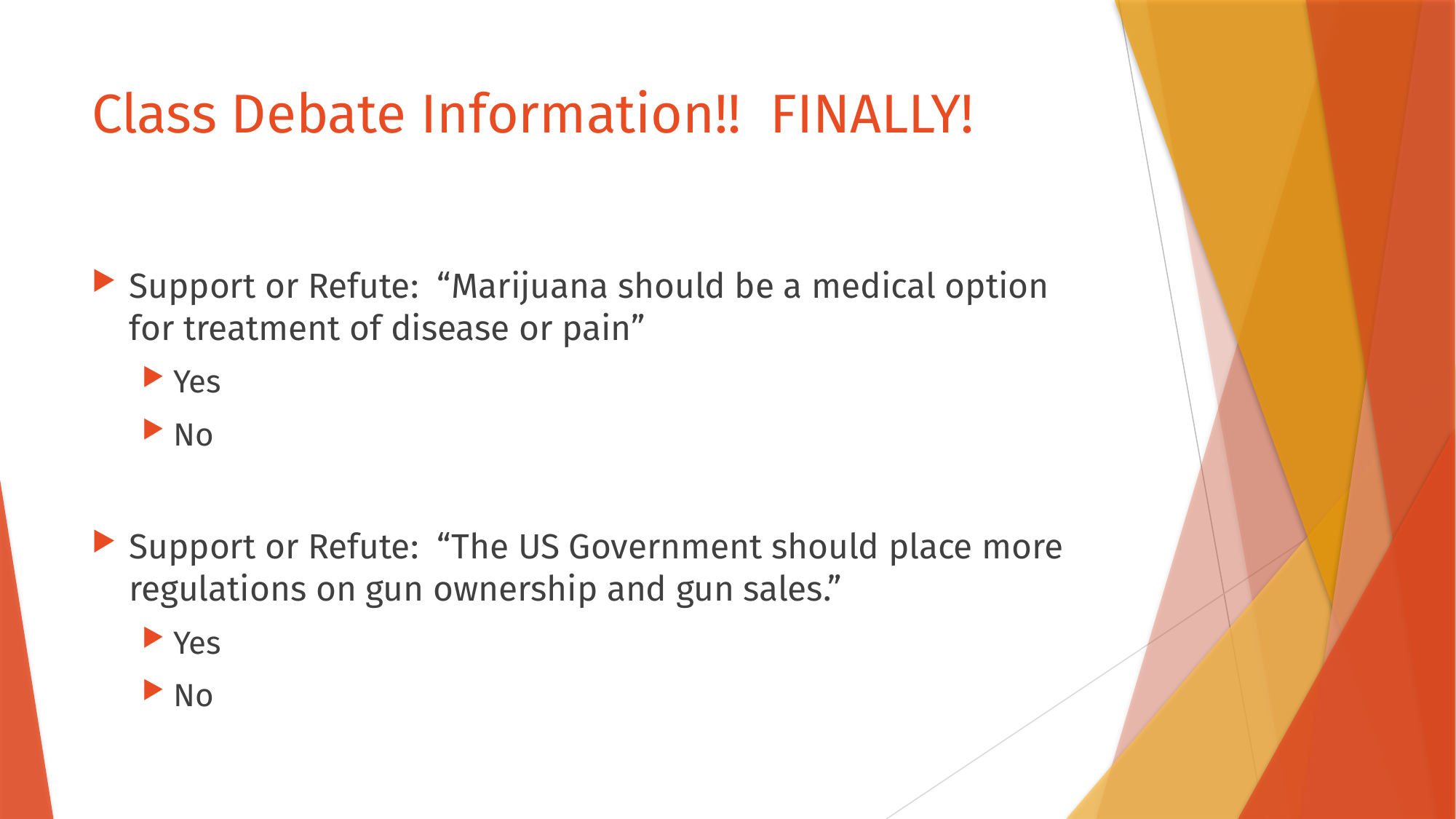

# Class Debate Information!!  FINALLY!
Support or Refute:  “Marijuana should be a medical option for treatment of disease or pain”
Yes
No

Support or Refute:  “The US Government should place more regulations on gun ownership and gun sales.”
Yes
No